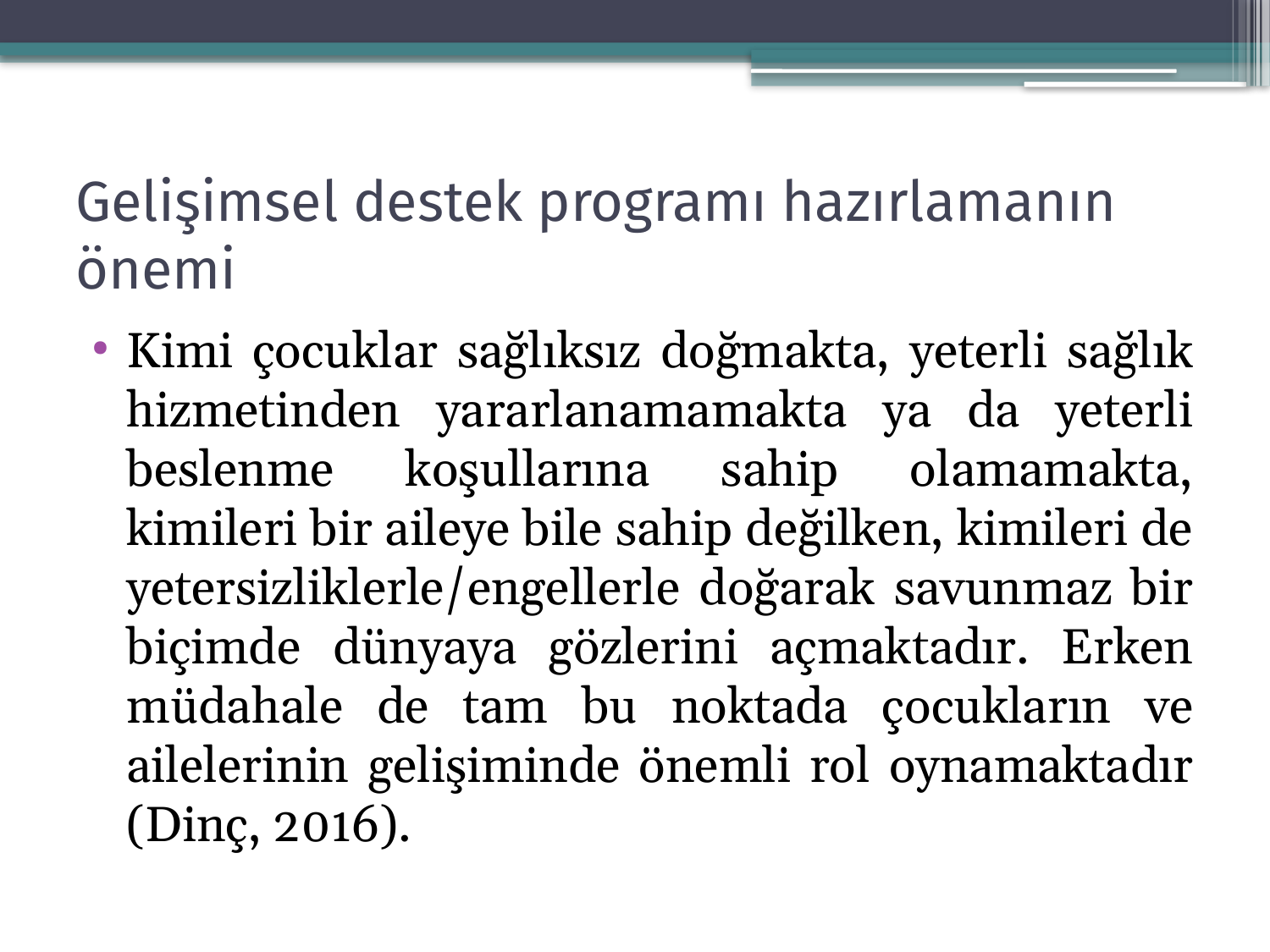

# Gelişimsel destek programı hazırlamanın önemi
Kimi çocuklar sağlıksız doğmakta, yeterli sağlık hizmetinden yararlanamamakta ya da yeterli beslenme koşullarına sahip olamamakta, kimileri bir aileye bile sahip değilken, kimileri de yetersizliklerle/engellerle doğarak savunmaz bir biçimde dünyaya gözlerini açmaktadır. Erken müdahale de tam bu noktada çocukların ve ailelerinin gelişiminde önemli rol oynamaktadır (Dinç, 2016).